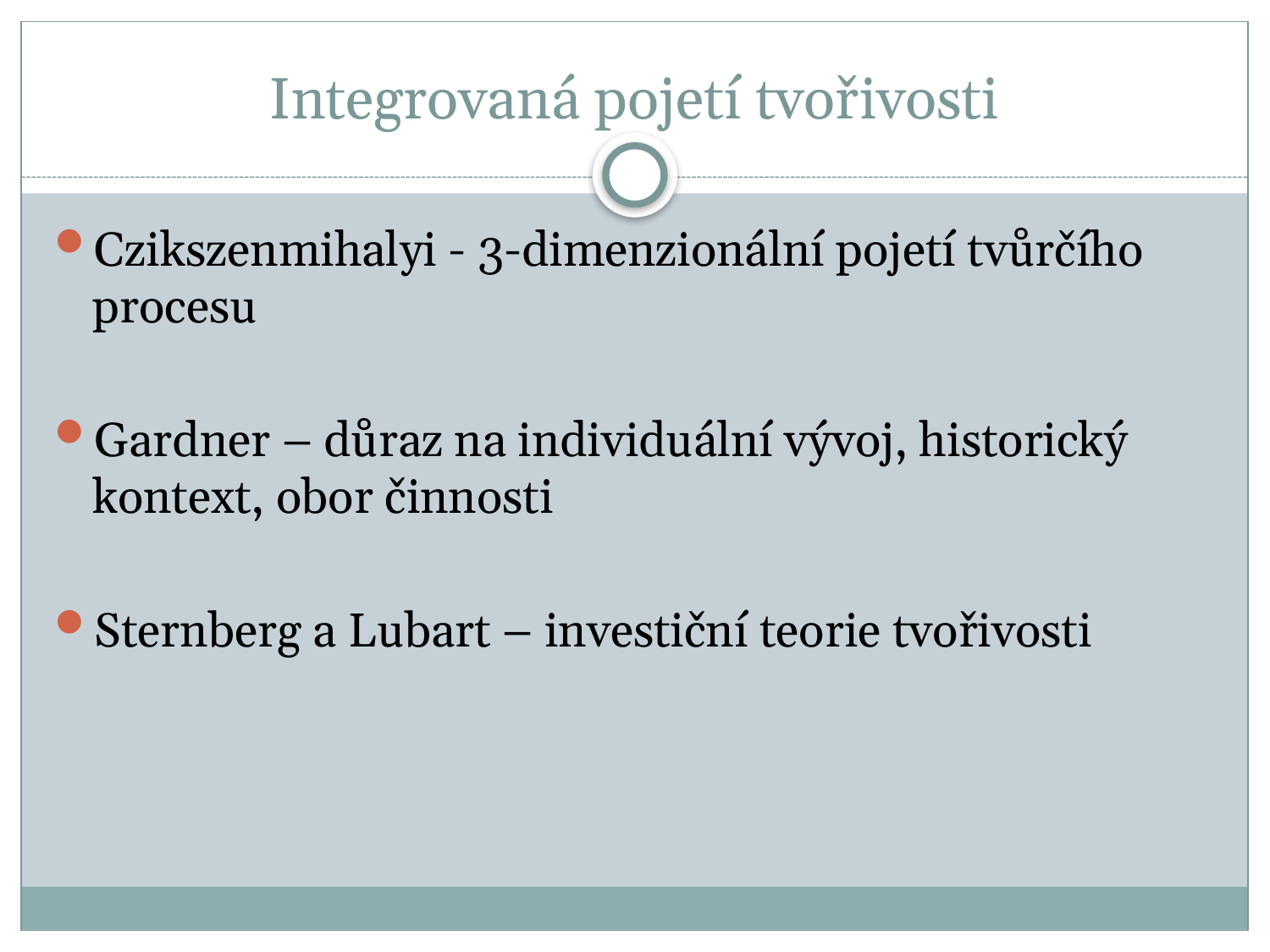

# Integrovaná pojetí tvořivosti
Czikszenmihalyi - 3-dimenzionální pojetí tvůrčího procesu

Gardner – důraz na individuální vývoj, historický kontext, obor činnosti

Sternberg a Lubart – investiční teorie tvořivosti